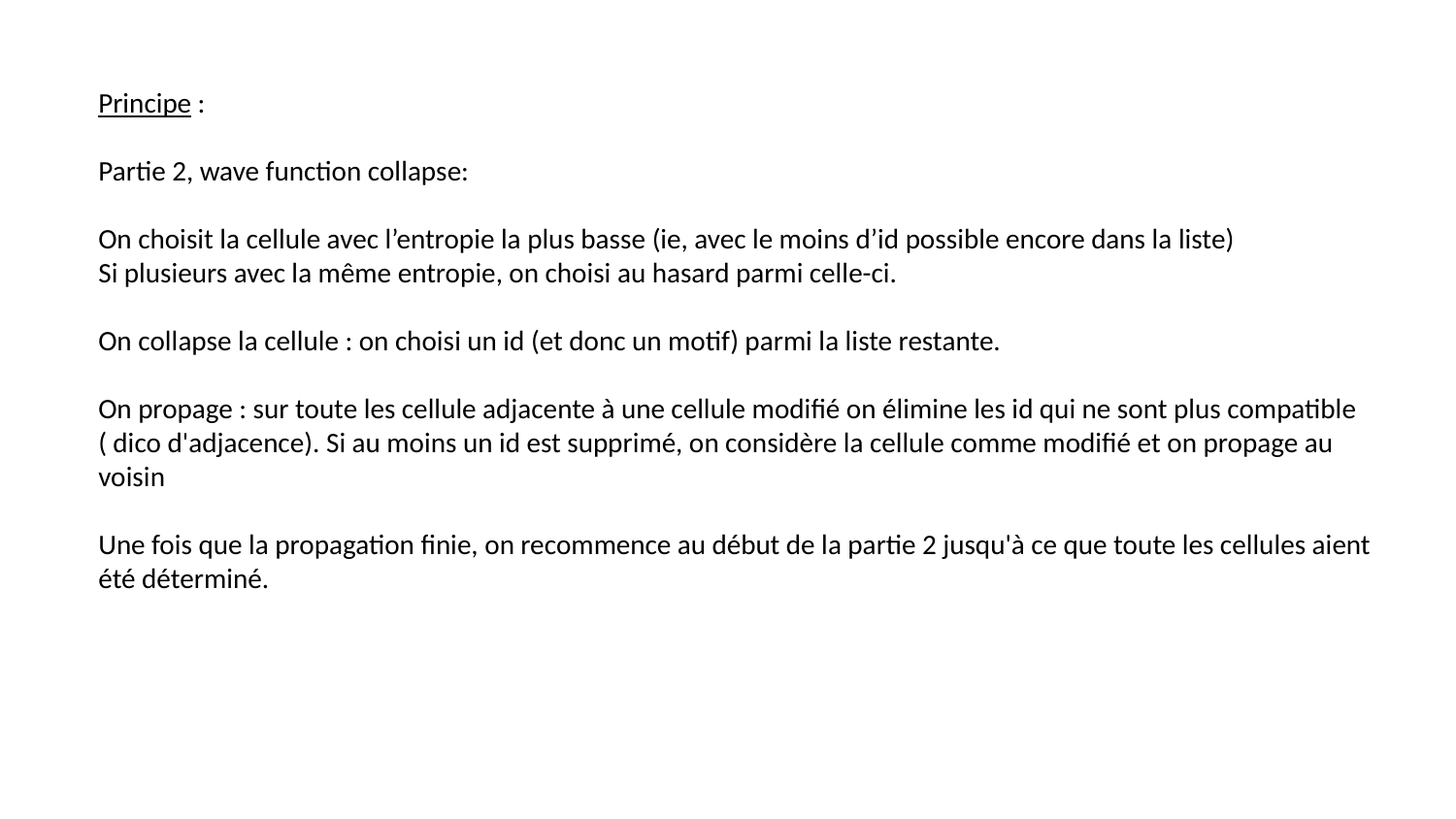

Principe :

Partie 2, wave function collapse:

On choisit la cellule avec l’entropie la plus basse (ie, avec le moins d’id possible encore dans la liste)
Si plusieurs avec la même entropie, on choisi au hasard parmi celle-ci.

On collapse la cellule : on choisi un id (et donc un motif) parmi la liste restante.

On propage : sur toute les cellule adjacente à une cellule modifié on élimine les id qui ne sont plus compatible ( dico d'adjacence). Si au moins un id est supprimé, on considère la cellule comme modifié et on propage au voisin

Une fois que la propagation finie, on recommence au début de la partie 2 jusqu'à ce que toute les cellules aient été déterminé.